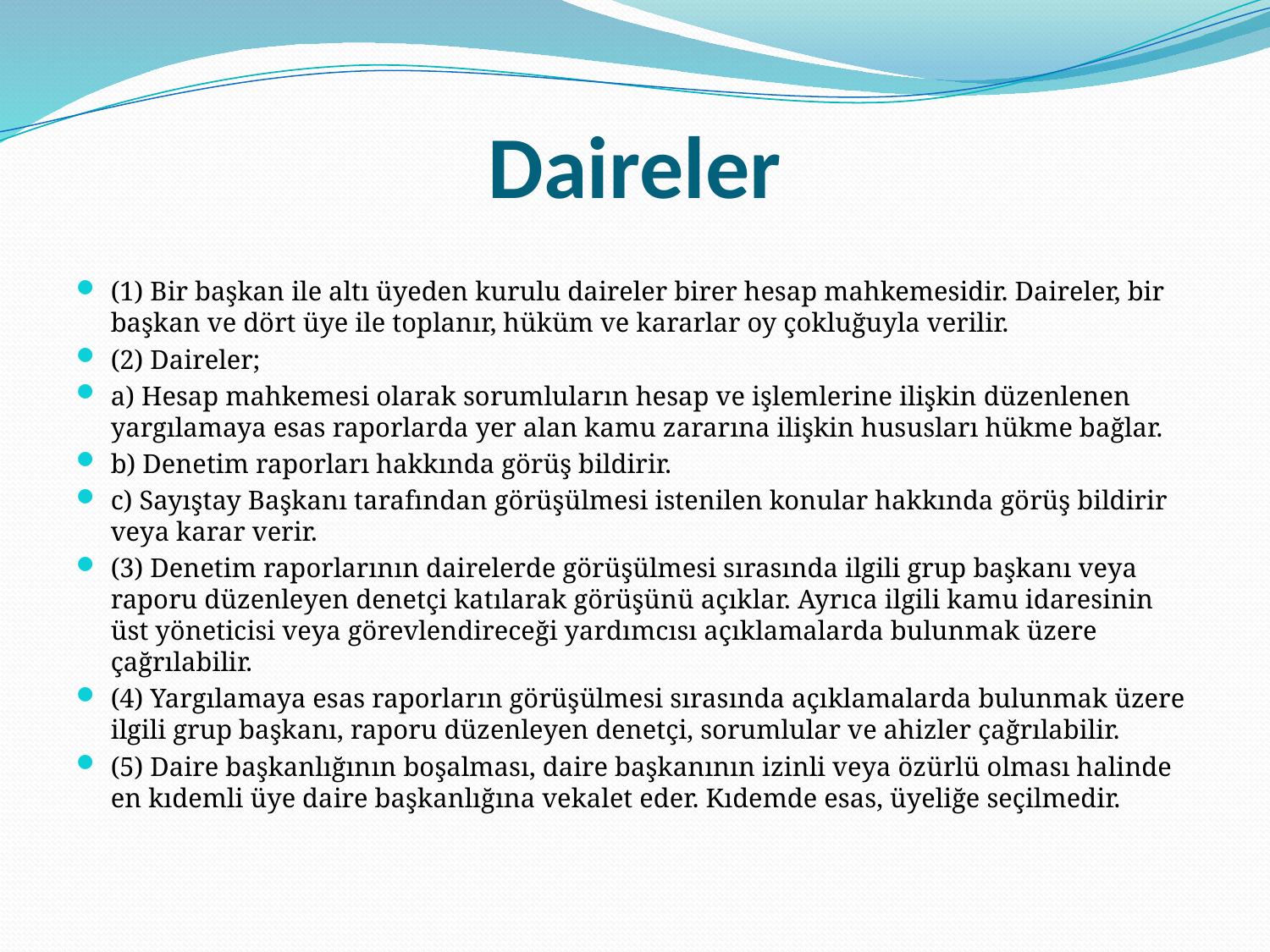

# Daireler
(1) Bir başkan ile altı üyeden kurulu daireler birer hesap mahkemesidir. Daireler, bir başkan ve dört üye ile toplanır, hüküm ve kararlar oy çokluğuyla verilir.
(2) Daireler;
a) Hesap mahkemesi olarak sorumluların hesap ve işlemlerine ilişkin düzenlenen yargılamaya esas raporlarda yer alan kamu zararına ilişkin hususları hükme bağlar.
b) Denetim raporları hakkında görüş bildirir.
c) Sayıştay Başkanı tarafından görüşülmesi istenilen konular hakkında görüş bildirir veya karar verir.
(3) Denetim raporlarının dairelerde görüşülmesi sırasında ilgili grup başkanı veya raporu düzenleyen denetçi katılarak görüşünü açıklar. Ayrıca ilgili kamu idaresinin üst yöneticisi veya görevlendireceği yardımcısı açıklamalarda bulunmak üzere çağrılabilir.
(4) Yargılamaya esas raporların görüşülmesi sırasında açıklamalarda bulunmak üzere ilgili grup başkanı, raporu düzenleyen denetçi, sorumlular ve ahizler çağrılabilir.
(5) Daire başkanlığının boşalması, daire başkanının izinli veya özürlü olması halinde en kıdemli üye daire başkanlığına vekalet eder. Kıdemde esas, üyeliğe seçilmedir.